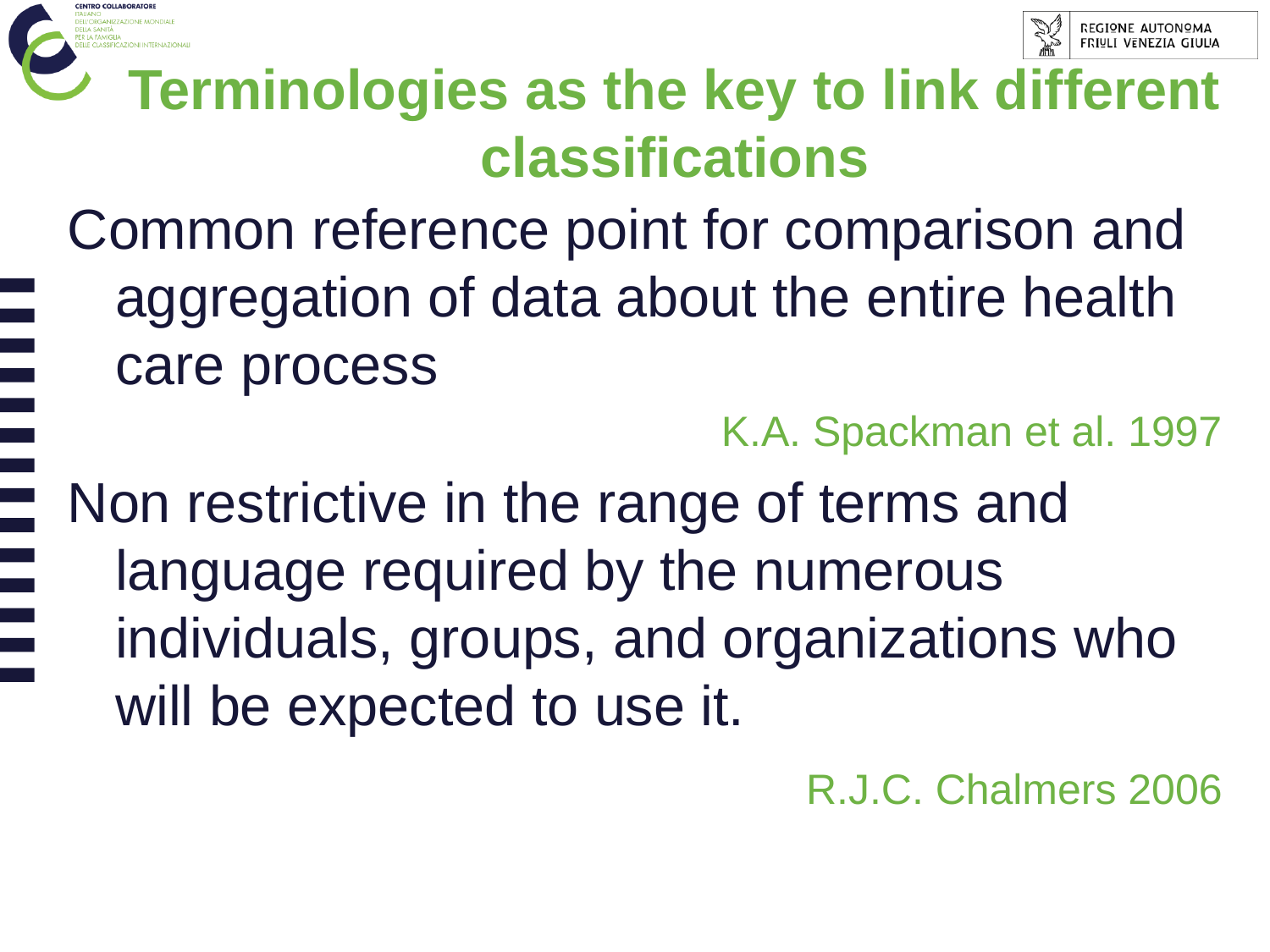

# Terminologies as the key to link different classifications
Common reference point for comparison and aggregation of data about the entire health care process
K.A. Spackman et al. 1997
Non restrictive in the range of terms and language required by the numerous individuals, groups, and organizations who will be expected to use it.
	R.J.C. Chalmers 2006